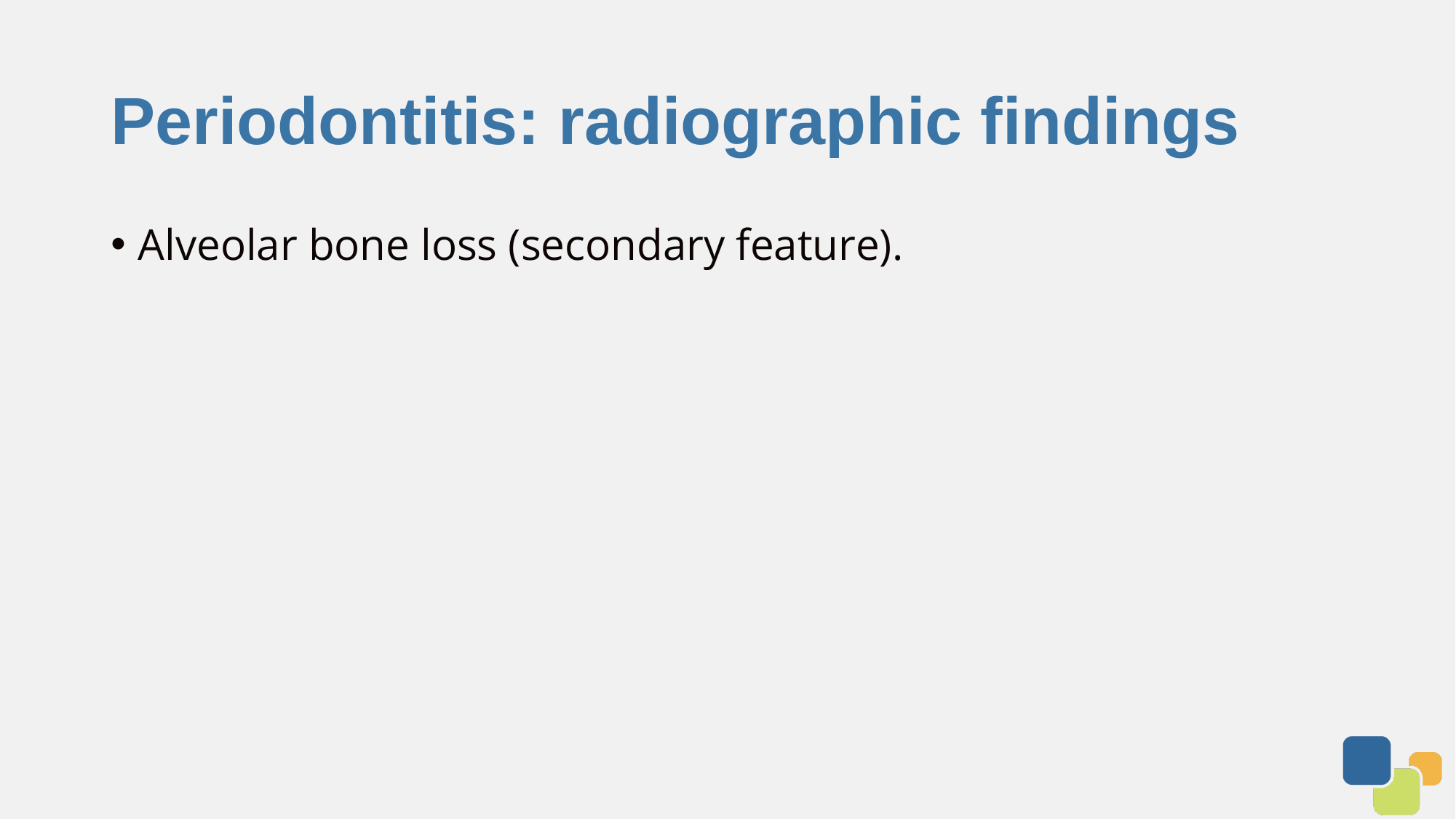

# Periodontitis: radiographic findings
Alveolar bone loss (secondary feature).